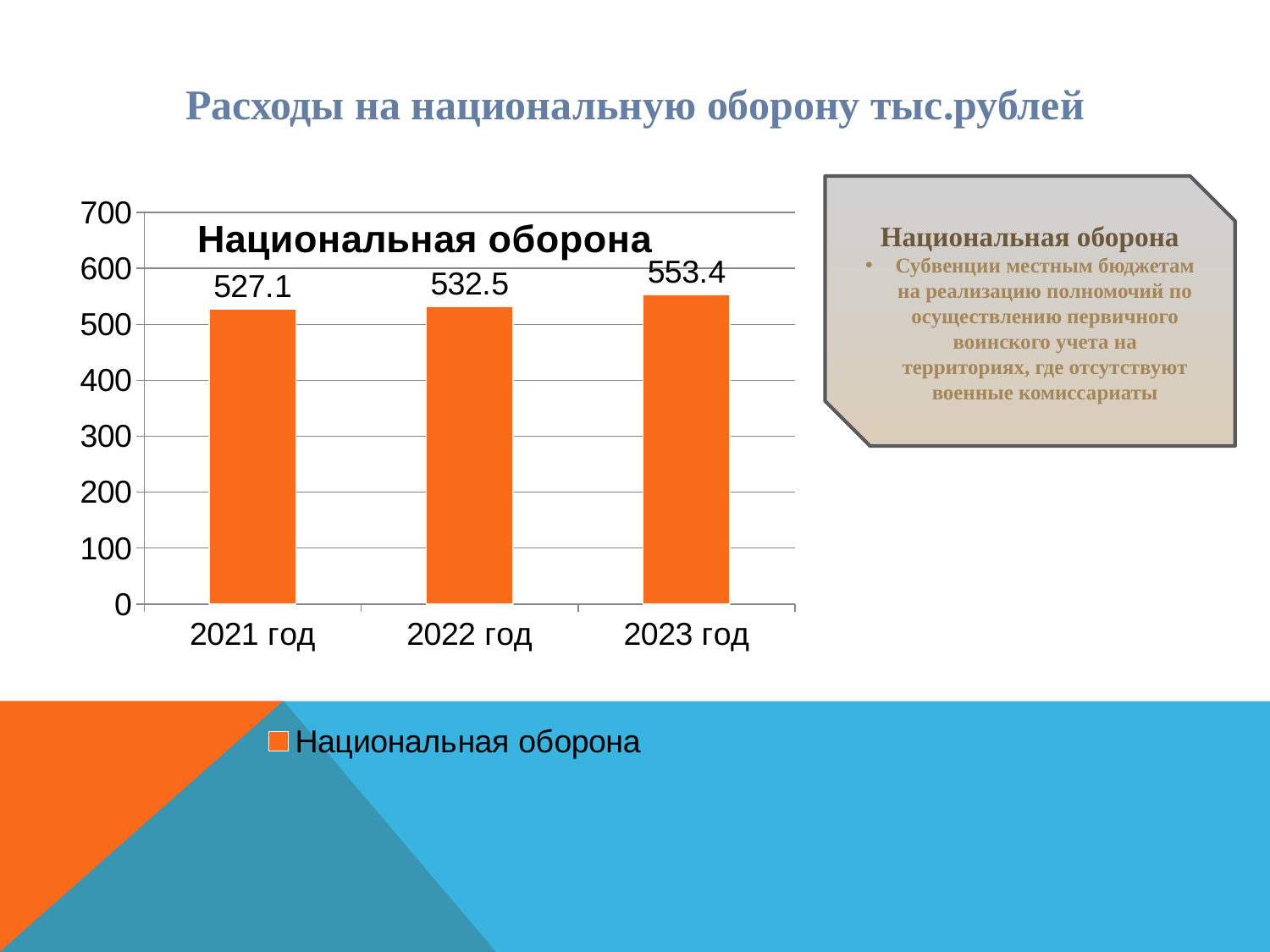

Расходы на национальную оборону тыс.рублей
Национальная оборона
Субвенции местным бюджетам на реализацию полномочий по осуществлению первичного воинского учета на территориях, где отсутствуют военные комиссариаты

### Chart:

| Category | Национальная оборона |
|---|---|
| 2021 год | 527.1 |
| 2022 год | 532.5 |
| 2023 год | 553.4 |